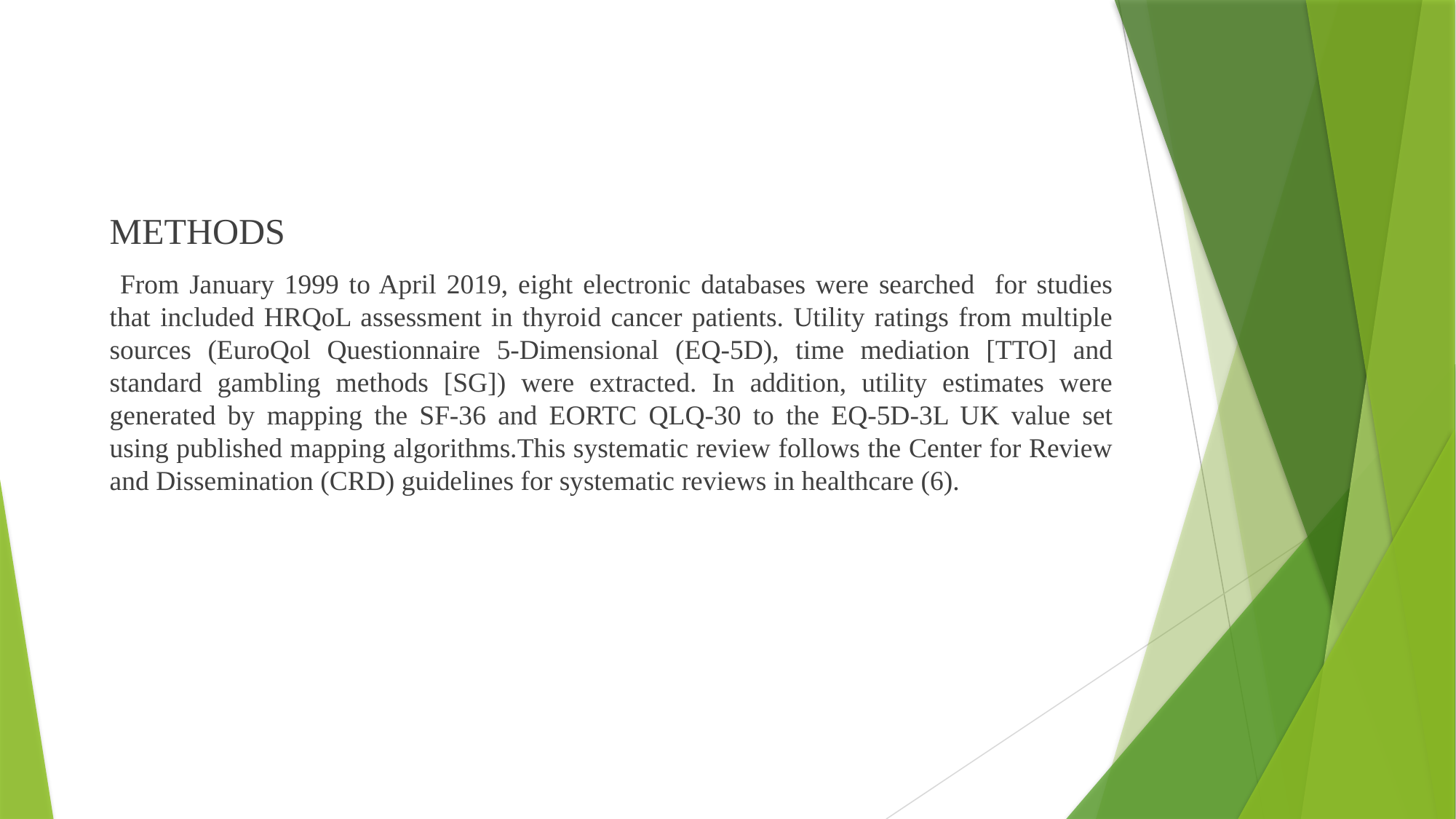

METHODS
 From January 1999 to April 2019, eight electronic databases were searched  for studies that included HRQoL assessment in thyroid cancer patients. Utility ratings from multiple sources (EuroQol Questionnaire 5-Dimensional (EQ-5D), time mediation [TTO] and standard gambling methods [SG]) were extracted. In addition, utility estimates were generated by mapping the SF-36 and EORTC QLQ-30 to the EQ-5D-3L UK value set using published mapping algorithms.This systematic review follows the Center for Review and Dissemination (CRD) guidelines for systematic reviews in healthcare (6).